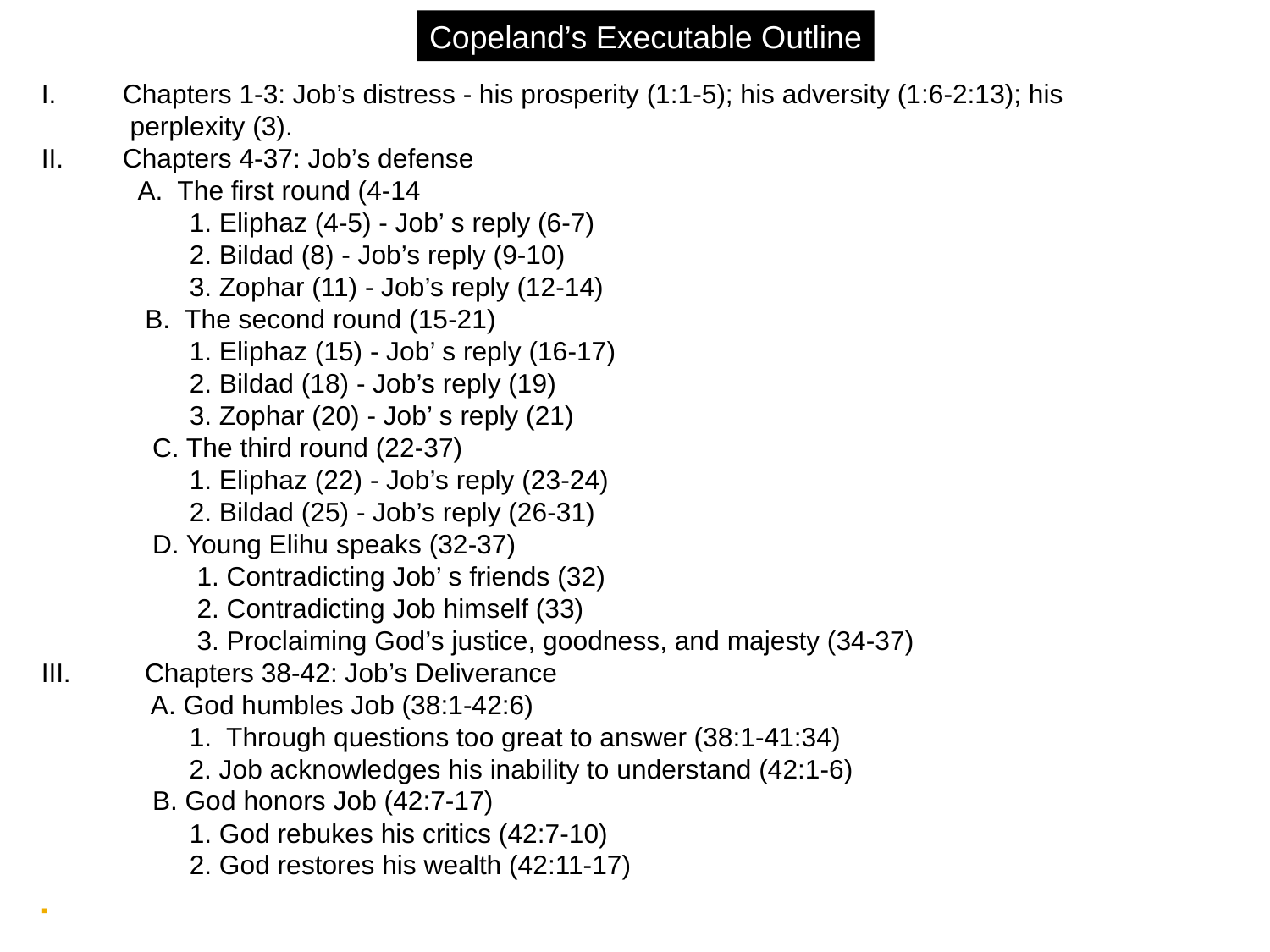

I.         Chapters 1-3: Job’s distress - his prosperity (1:1-5); his adversity (1:6-2:13); his
            perplexity (3).
II.        Chapters 4-37: Job’s defense
             A.  The first round (4-14
                    1. Eliphaz (4-5) - Job’ s reply (6-7)
                    2. Bildad (8) - Job’s reply (9-10)
                    3. Zophar (11) - Job’s reply (12-14)
              B.  The second round (15-21)
                    1. Eliphaz (15) - Job’ s reply (16-17)
                    2. Bildad (18) - Job’s reply (19)
                    3. Zophar (20) - Job’ s reply (21)
               C. The third round (22-37)
                    1. Eliphaz (22) - Job’s reply (23-24)
                    2. Bildad (25) - Job’s reply (26-31)
               D. Young Elihu speaks (32-37)
                     1. Contradicting Job’ s friends (32)
                     2. Contradicting Job himself (33)
                     3. Proclaiming God’s justice, goodness, and majesty (34-37)
III.          Chapters 38-42: Job’s Deliverance
               A. God humbles Job (38:1-42:6)
                    1.  Through questions too great to answer (38:1-41:34)
                    2. Job acknowledges his inability to understand (42:1-6)
               B. God honors Job (42:7-17)
                    1. God rebukes his critics (42:7-10)
                    2. God restores his wealth (42:11-17)

Copeland’s Executable Outline